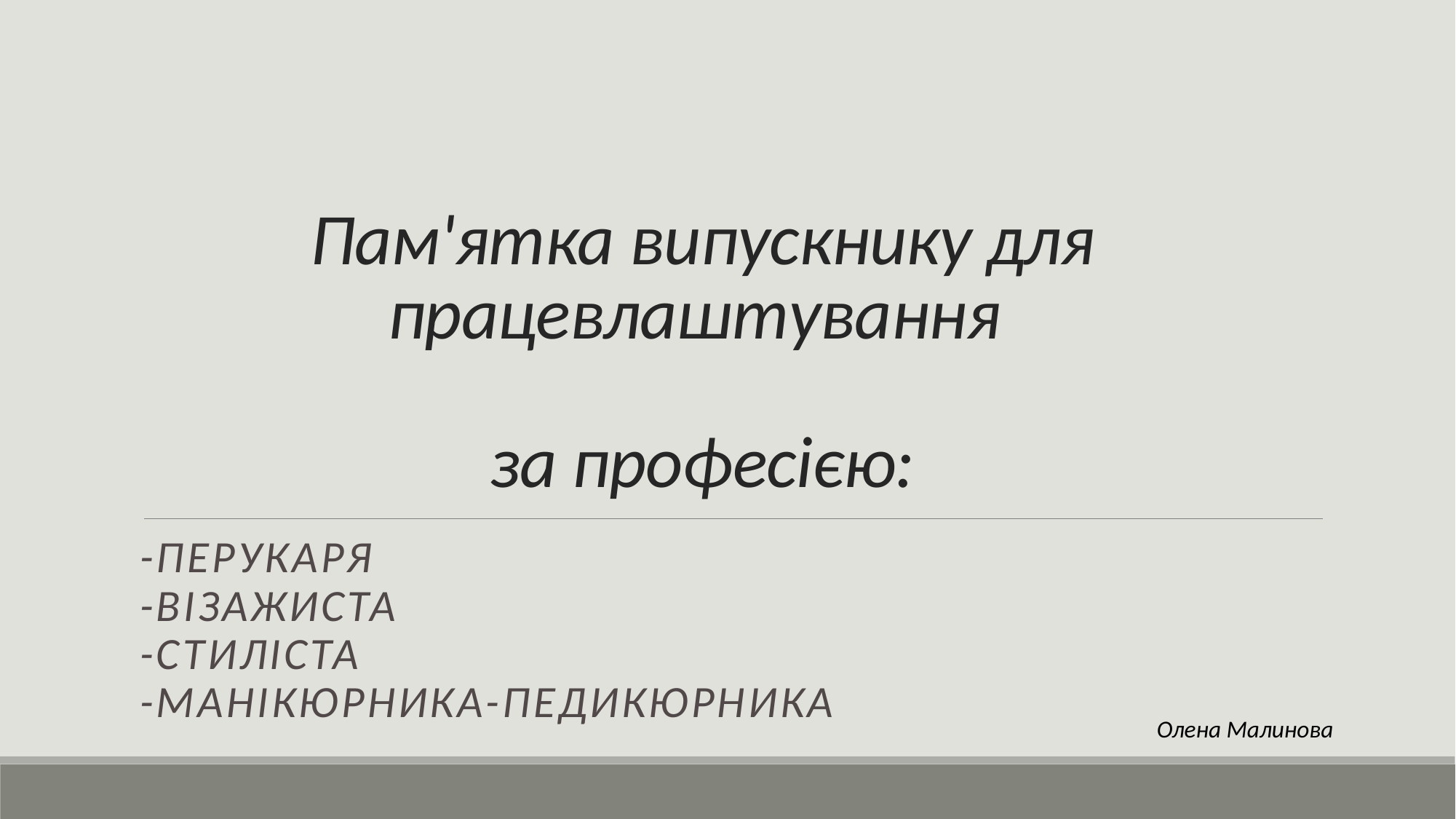

# Пам'ятка випускнику для працевлаштування за професією:
-Перукаря
-Візажиста
-Стиліста
-Манікюрника-педикюрника
Олена Малинова